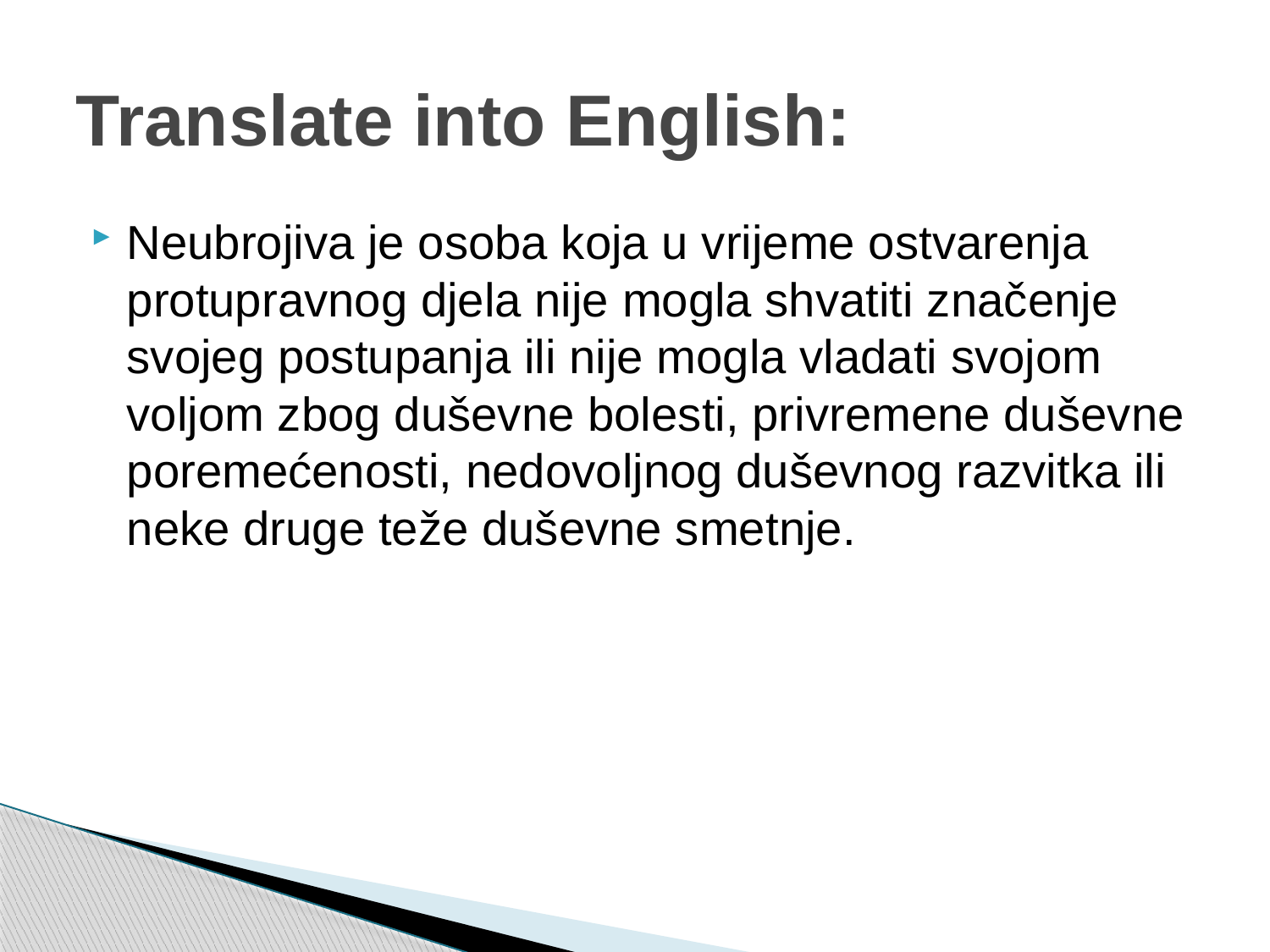

# Translate into English:
Neubrojiva je osoba koja u vrijeme ostvarenja protupravnog djela nije mogla shvatiti značenje svojeg postupanja ili nije mogla vladati svojom voljom zbog duševne bolesti, privremene duševne poremećenosti, nedovoljnog duševnog razvitka ili neke druge teže duševne smetnje.